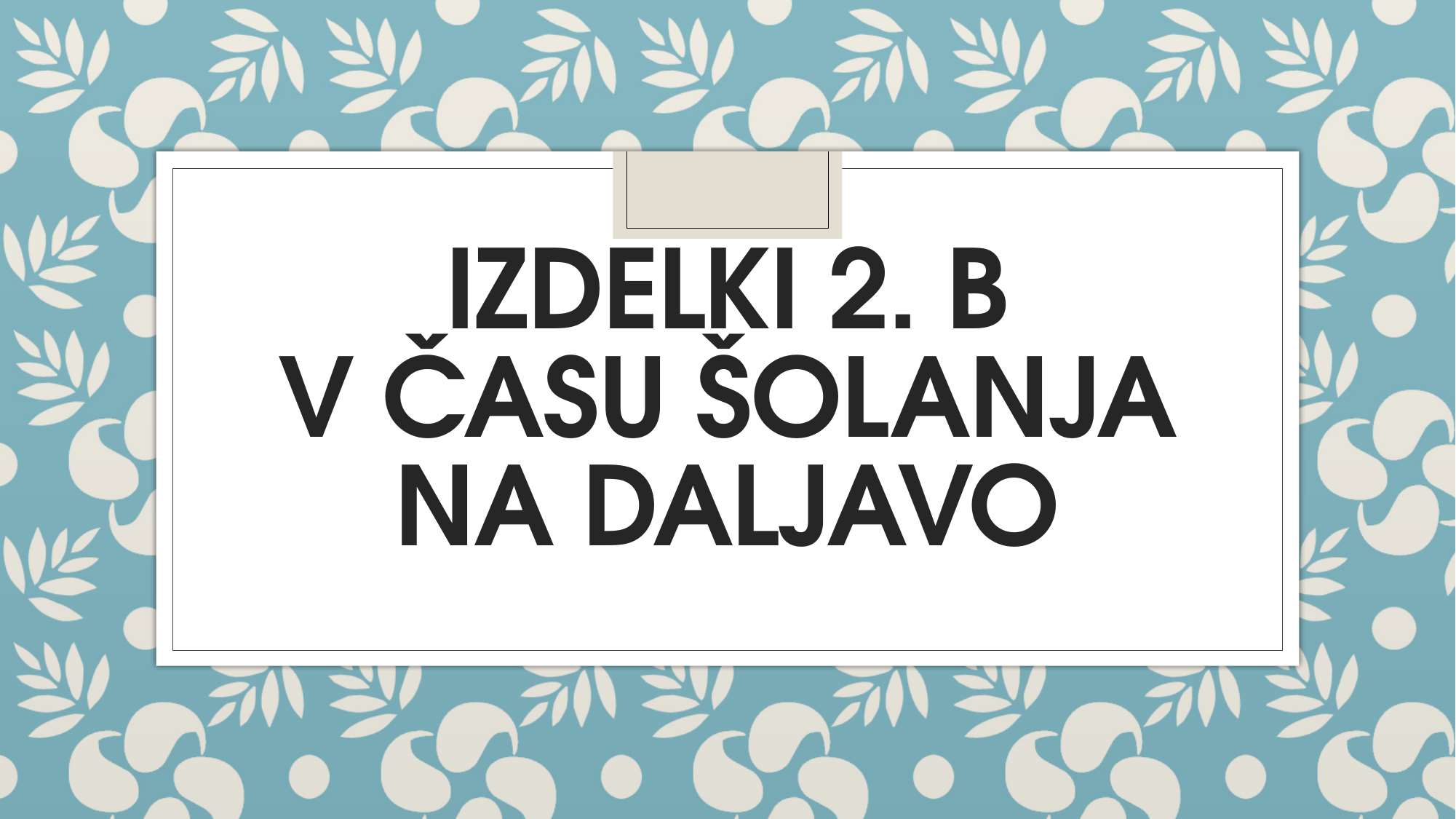

# IZDELKI 2. B V ČASU ŠOLANJA NA DALJAVO